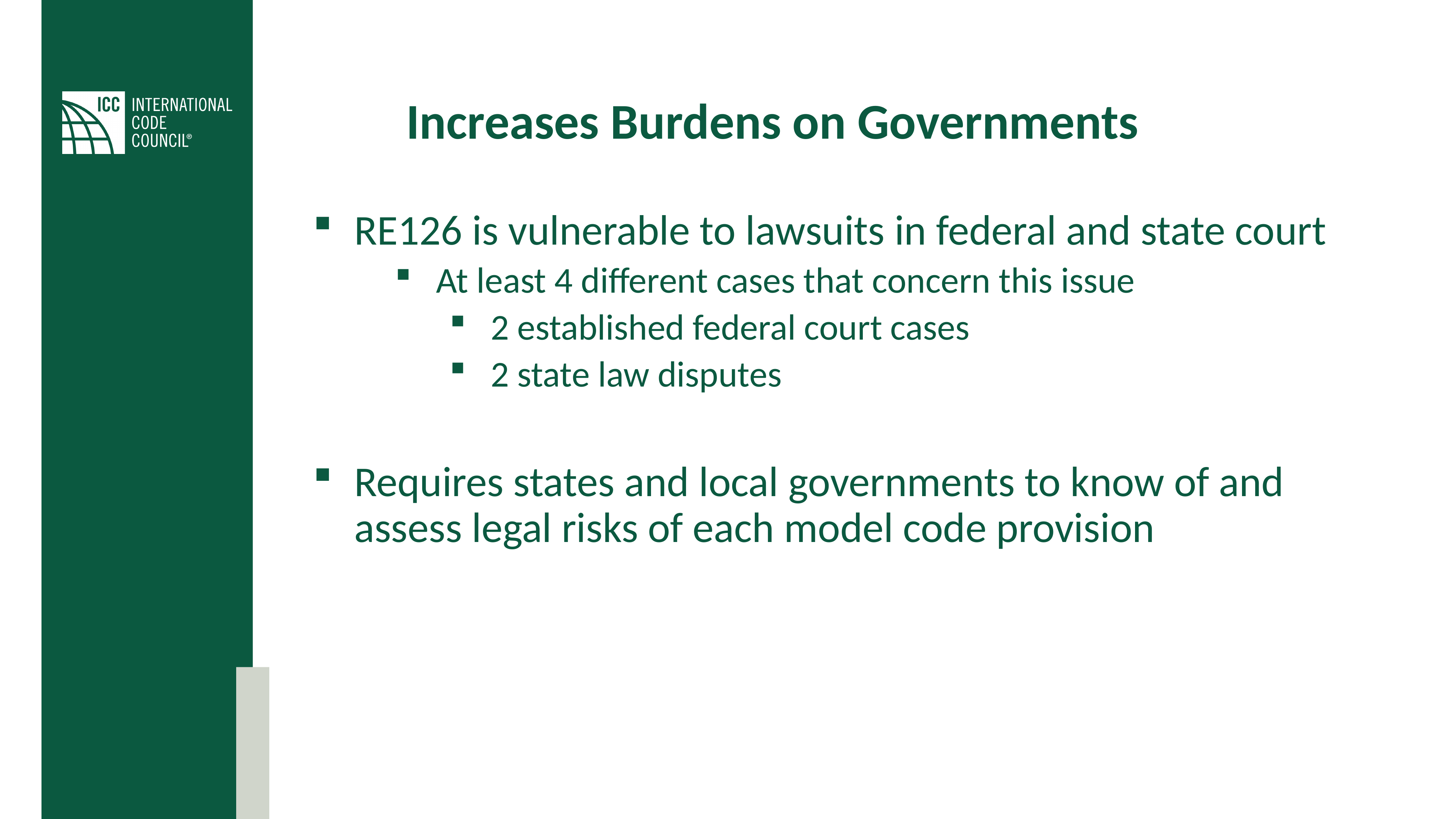

# Increases Burdens on Governments
RE126 is vulnerable to lawsuits in federal and state court
At least 4 different cases that concern this issue
2 established federal court cases
2 state law disputes

Requires states and local governments to know of and assess legal risks of each model code provision